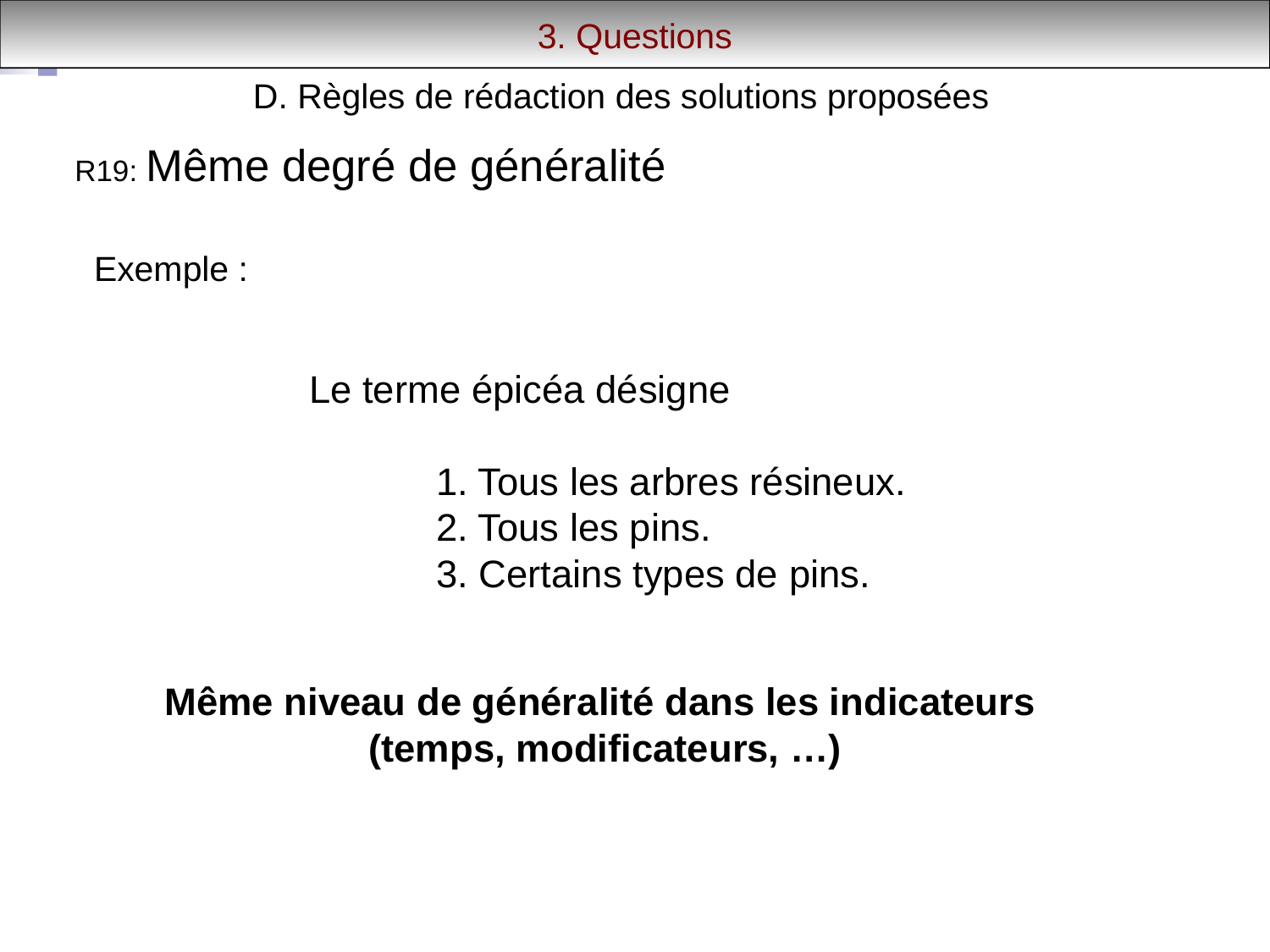

3. Questions
D. Règles de rédaction des solutions proposées
R19: Même degré de généralité
Exemple :
Le terme épicéa désigne

	1. Tous les arbres résineux.
	2. Tous les pins.
	3. Certains types de pins.

Même niveau de généralité dans les indicateurs
(temps, modificateurs, …)